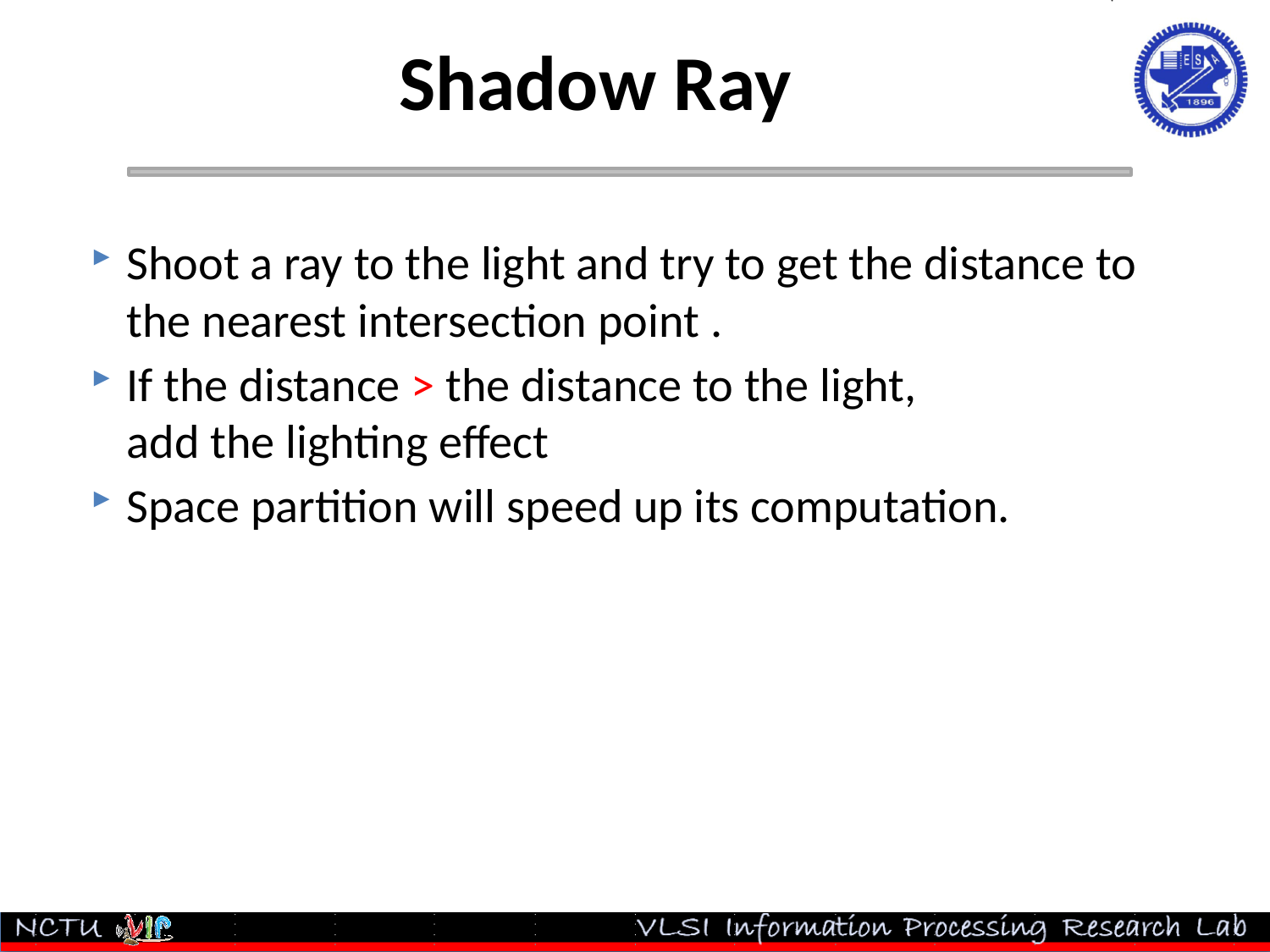

# Shadow Ray
Shoot a ray to the light and try to get the distance to the nearest intersection point .
If the distance > the distance to the light,
add the lighting effect
Space partition will speed up its computation.